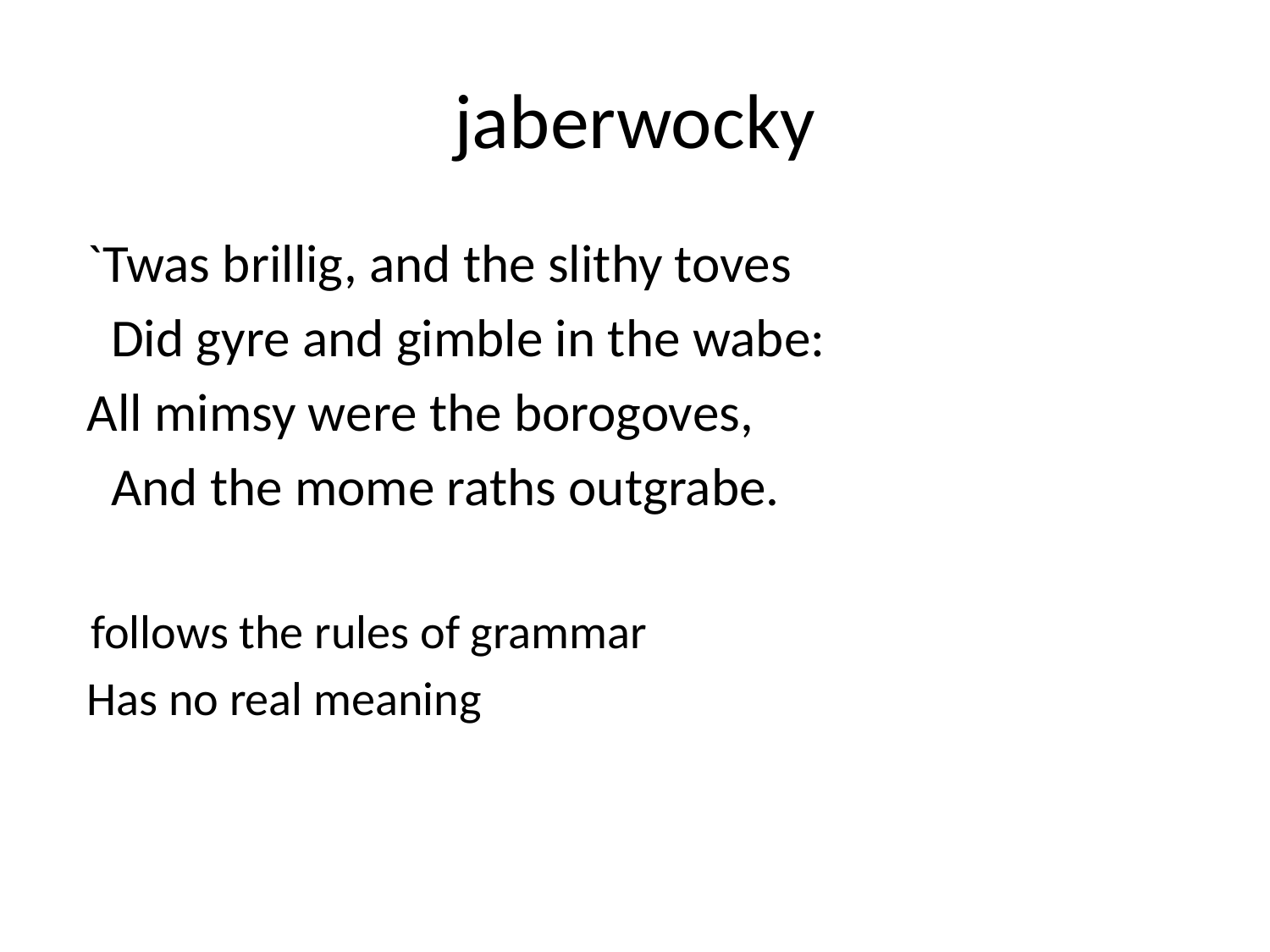

# jaberwocky
`Twas brillig, and the slithy toves
  Did gyre and gimble in the wabe:
All mimsy were the borogoves,
  And the mome raths outgrabe.

 follows the rules of grammar
Has no real meaning